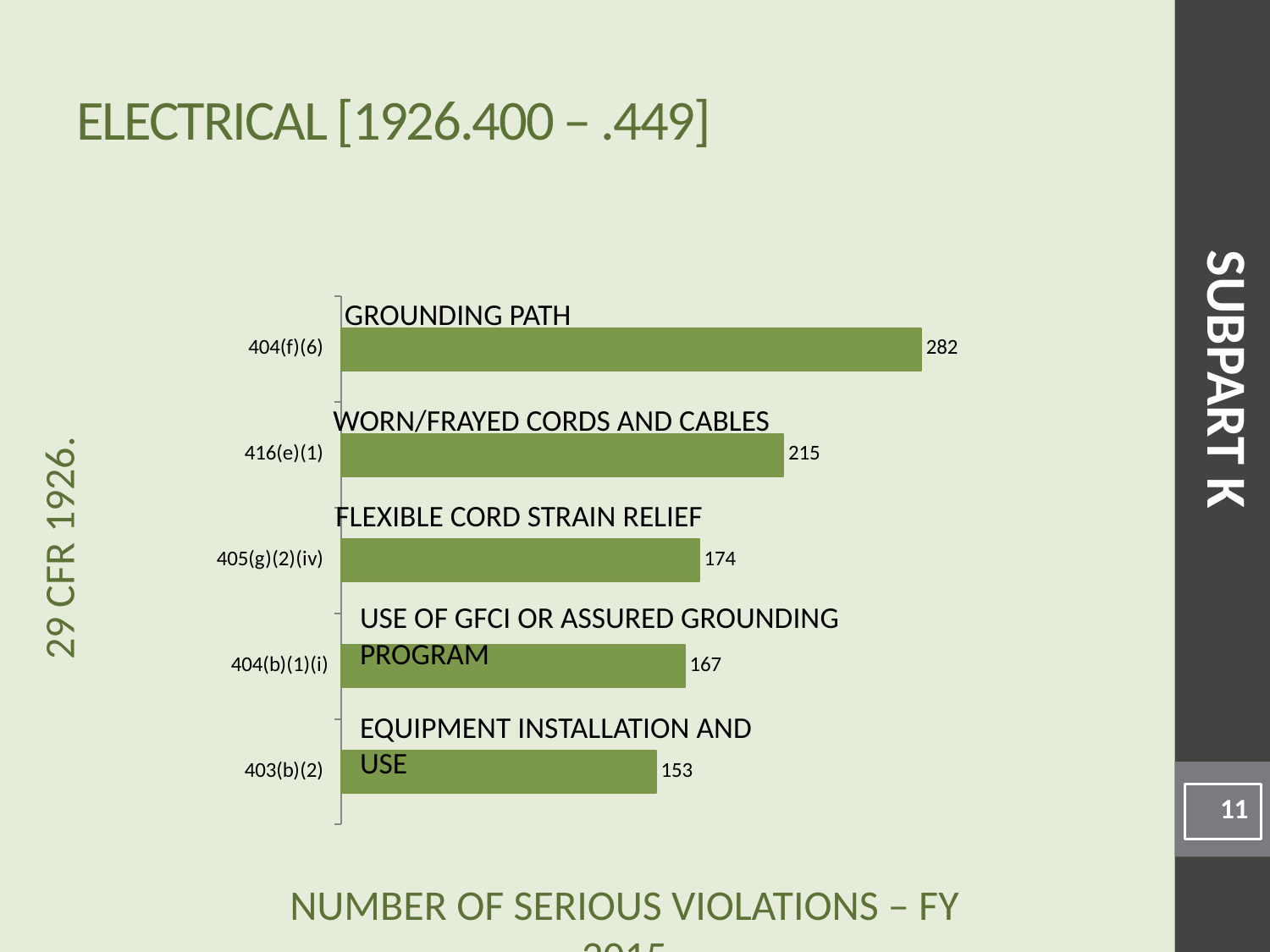

# Electrical [1926.400 – .449]

### Chart

| Category |  |
|---|---|
| 403(b)(2)  | 153.0 |
| 404(b)(1)(i) | 167.0 |
| 405(g)(2)(iv)  | 174.0 |
| 416(e)(1)  | 215.0 |
| 404(f)(6)  | 282.0 |
Grounding Path
SUBPART K
Worn/Frayed Cords and Cables
Flexible Cord Strain Relief
Use of GFCI or Assured Grounding Program
Equipment Installation and Use
11